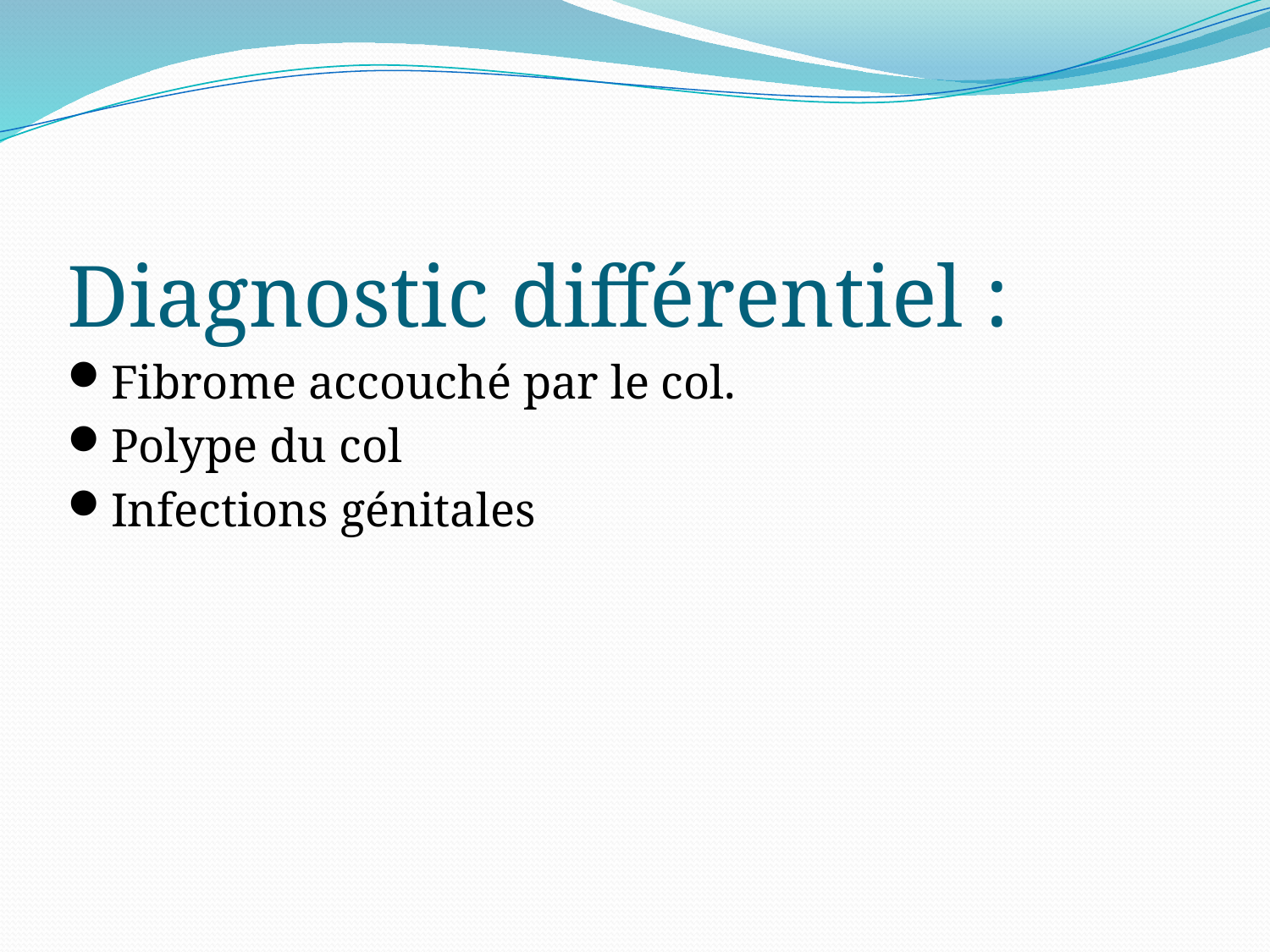

Diagnostic différentiel :
Fibrome accouché par le col.
Polype du col
Infections génitales